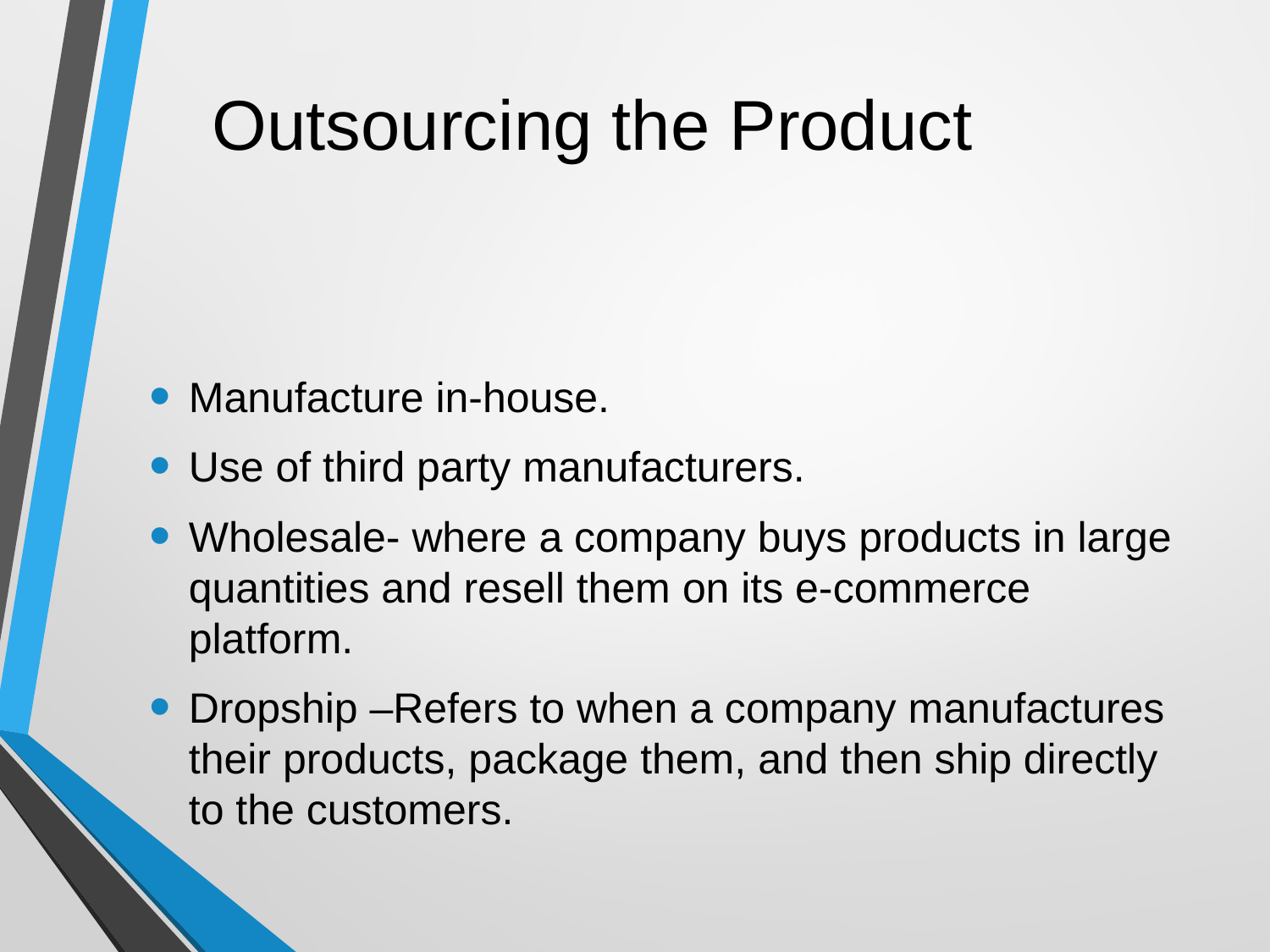

# Outsourcing the Product
Manufacture in-house.
Use of third party manufacturers.
Wholesale- where a company buys products in large quantities and resell them on its e-commerce platform.
Dropship –Refers to when a company manufactures their products, package them, and then ship directly to the customers.